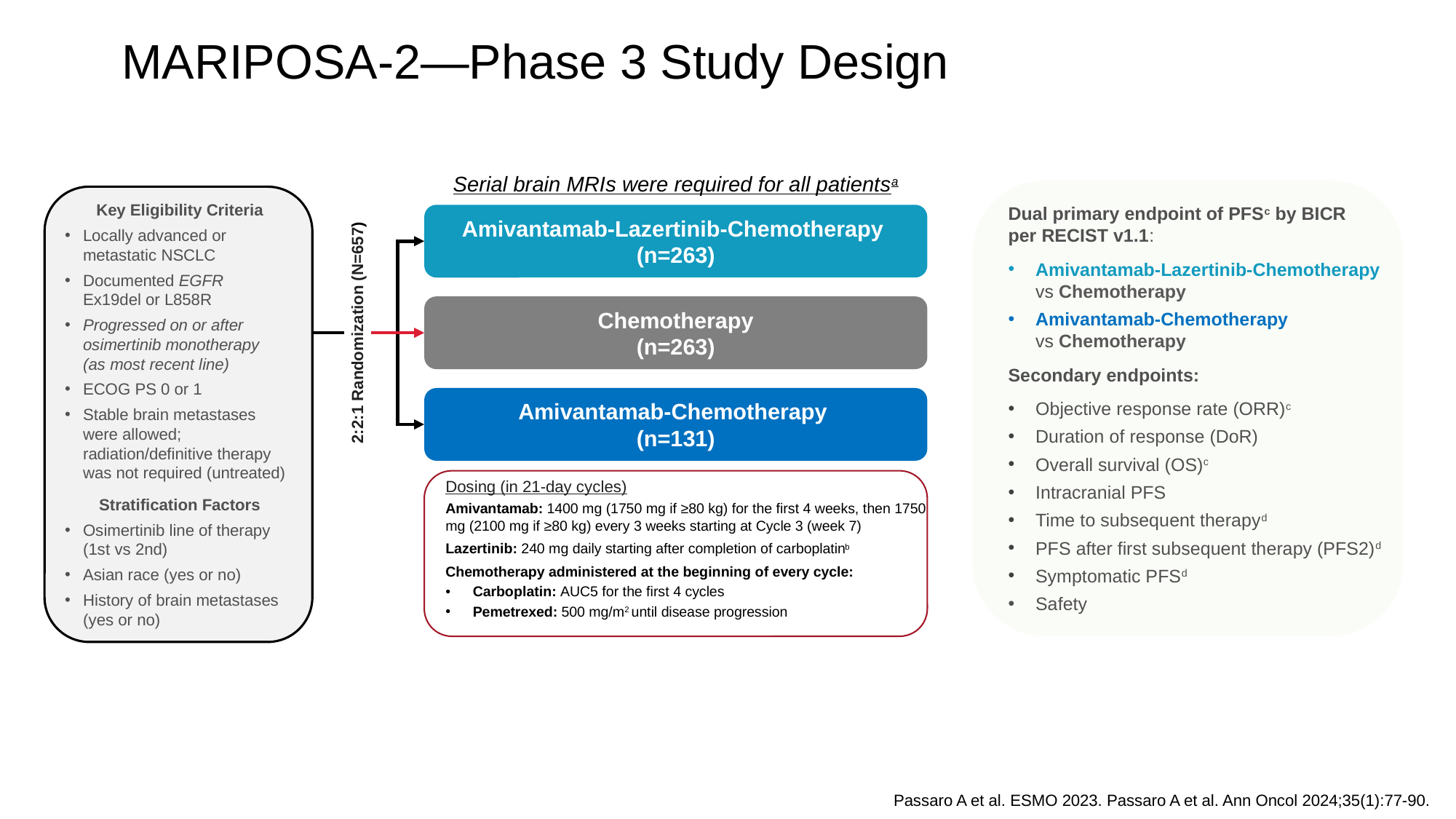

# MARIPOSA-2—Phase 3 Study Design
Serial brain MRIs were required for all patientsa
Dual primary endpoint of PFSc by BICR
per RECIST v1.1:
Amivantamab-Lazertinib-Chemotherapy vs Chemotherapy
Amivantamab-Chemotherapy
vs Chemotherapy
Secondary endpoints:
Objective response rate (ORR)c
Duration of response (DoR)
Overall survival (OS)c
Intracranial PFS
Time to subsequent therapyd
PFS after first subsequent therapy (PFS2)d
Symptomatic PFSd
Safety
Key Eligibility Criteria
Locally advanced or metastatic NSCLC
Documented EGFR
Ex19del or L858R
Progressed on or after osimertinib monotherapy
(as most recent line)
ECOG PS 0 or 1
Stable brain metastases were allowed; radiation/definitive therapy was not required (untreated)
Stratification Factors
Osimertinib line of therapy (1st vs 2nd)
Asian race (yes or no)
History of brain metastases (yes or no)
2:2:1 Randomization (N=657)
Amivantamab-Lazertinib-Chemotherapy
(n=263)
Chemotherapy
(n=263)
Amivantamab-Chemotherapy
(n=131)
Dosing (in 21-day cycles)

Amivantamab: 1400 mg (1750 mg if ≥80 kg) for the first 4 weeks, then 1750 mg (2100 mg if ≥80 kg) every 3 weeks starting at Cycle 3 (week 7)
Lazertinib: 240 mg daily starting after completion of carboplatinb
Chemotherapy administered at the beginning of every cycle:
Carboplatin: AUC5 for the first 4 cycles
Pemetrexed: 500 mg/m2 until disease progression
Passaro A et al. ESMO 2023. Passaro A et al. Ann Oncol 2024;35(1):77-90.